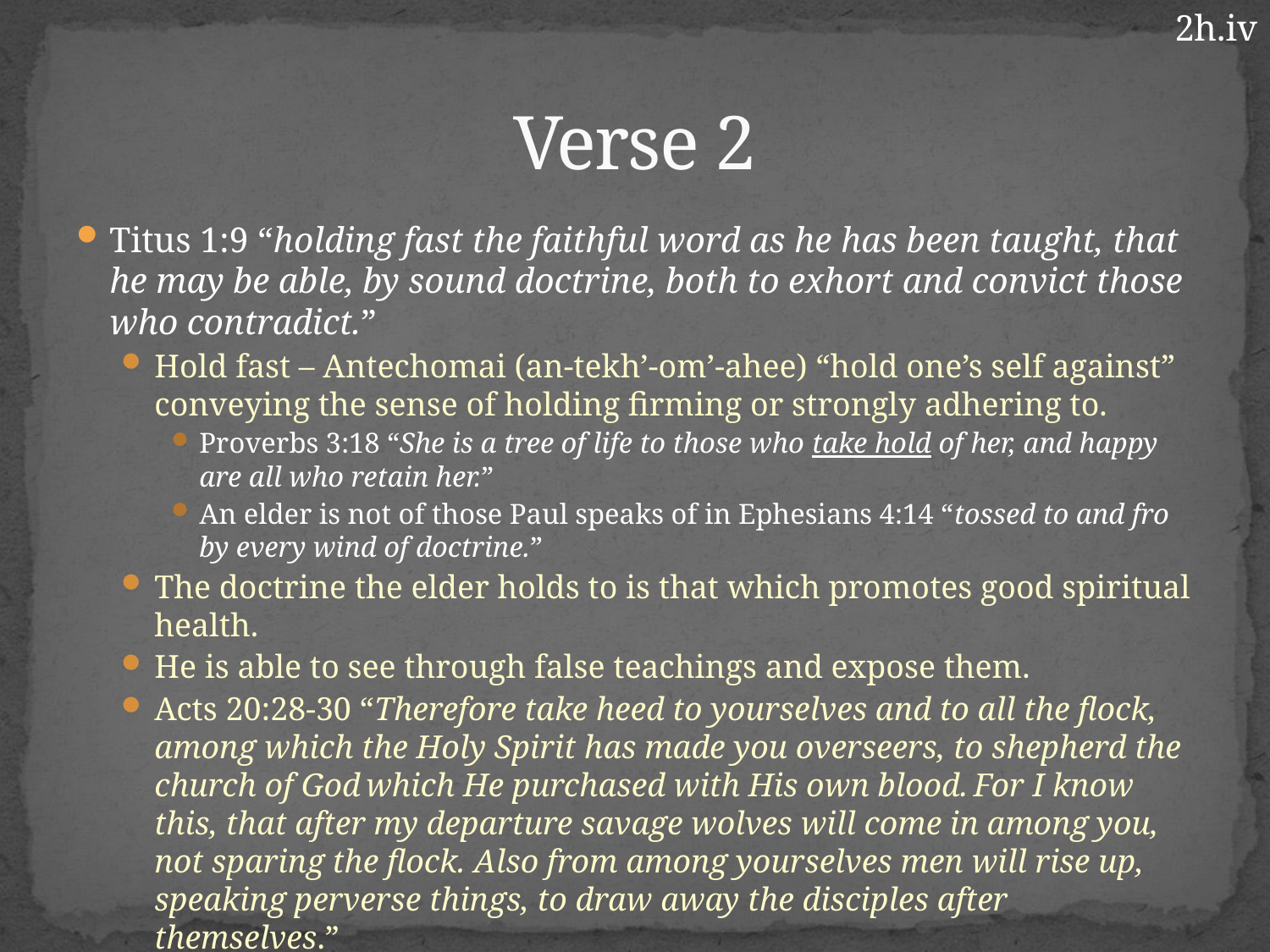

2h.iv
# Verse 2
Titus 1:9 “holding fast the faithful word as he has been taught, that he may be able, by sound doctrine, both to exhort and convict those who contradict.”
Hold fast – Antechomai (an-tekh’-om’-ahee) “hold one’s self against” conveying the sense of holding firming or strongly adhering to.
Proverbs 3:18 “She is a tree of life to those who take hold of her, and happy are all who retain her.”
An elder is not of those Paul speaks of in Ephesians 4:14 “tossed to and fro by every wind of doctrine.”
The doctrine the elder holds to is that which promotes good spiritual health.
He is able to see through false teachings and expose them.
Acts 20:28-30 “Therefore take heed to yourselves and to all the flock, among which the Holy Spirit has made you overseers, to shepherd the church of God which He purchased with His own blood. For I know this, that after my departure savage wolves will come in among you, not sparing the flock. Also from among yourselves men will rise up, speaking perverse things, to draw away the disciples after themselves.”